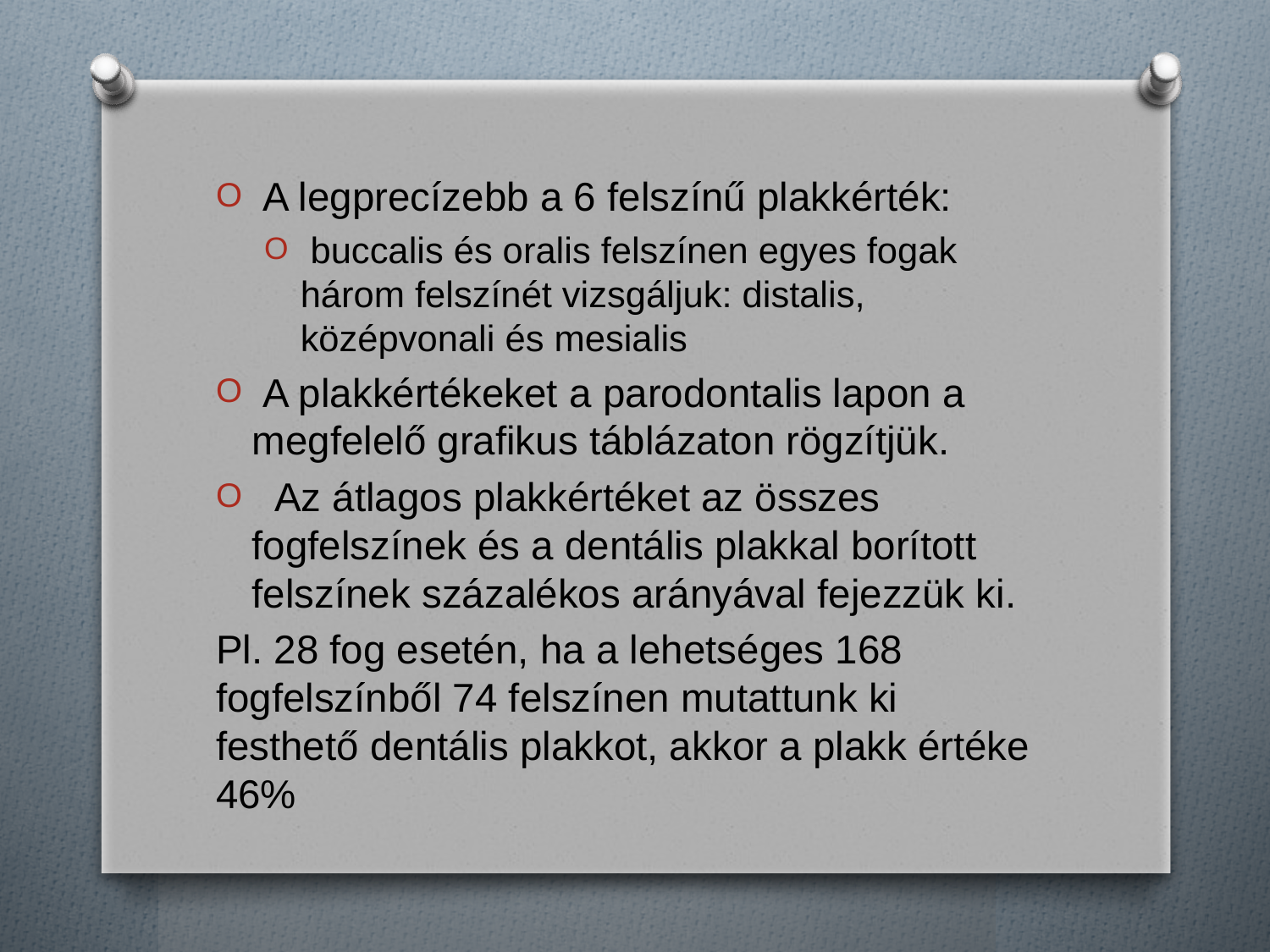

A legprecízebb a 6 felszínű plakkérték:
 buccalis és oralis felszínen egyes fogak három felszínét vizsgáljuk: distalis, középvonali és mesialis
 A plakkértékeket a parodontalis lapon a megfelelő grafikus táblázaton rögzítjük.
  Az átlagos plakkértéket az összes fogfelszínek és a dentális plakkal borított felszínek százalékos arányával fejezzük ki.
Pl. 28 fog esetén, ha a lehetséges 168 fogfelszínből 74 felszínen mutattunk ki festhető dentális plakkot, akkor a plakk értéke 46%